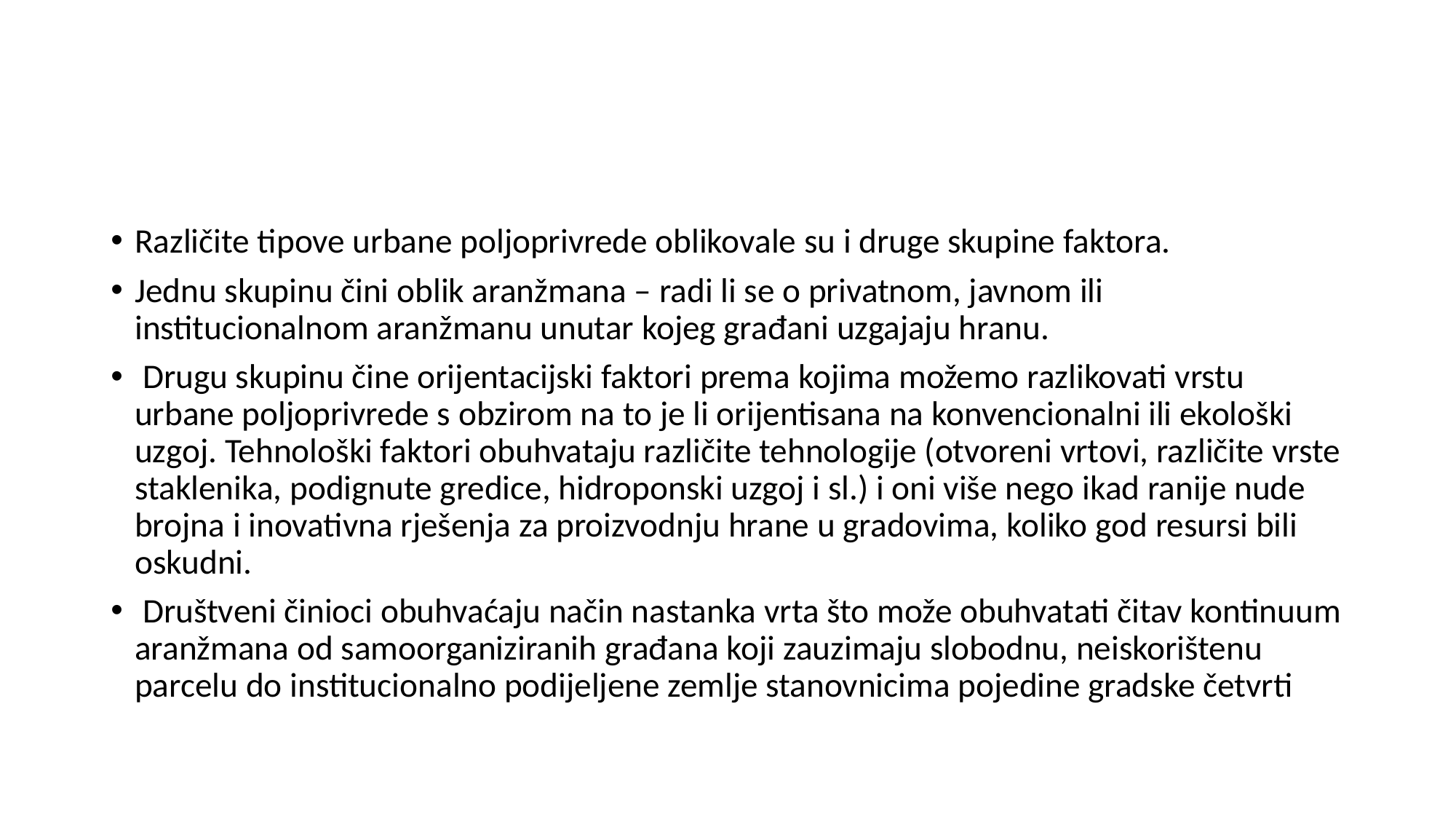

#
Različite tipove urbane poljoprivrede oblikovale su i druge skupine faktora.
Jednu skupinu čini oblik aranžmana – radi li se o privatnom, javnom ili institucionalnom aranžmanu unutar kojeg građani uzgajaju hranu.
 Drugu skupinu čine orijentacijski faktori prema kojima možemo razlikovati vrstu urbane poljoprivrede s obzirom na to je li orijentisana na konvencionalni ili ekološki uzgoj. Tehnološki faktori obuhvataju različite tehnologije (otvoreni vrtovi, različite vrste staklenika, podignute gredice, hidroponski uzgoj i sl.) i oni više nego ikad ranije nude brojna i inovativna rješenja za proizvodnju hrane u gradovima, koliko god resursi bili oskudni.
 Društveni činioci obuhvaćaju način nastanka vrta što može obuhvatati čitav kontinuum aranžmana od samoorganiziranih građana koji zauzimaju slobodnu, neiskorištenu parcelu do institucionalno podijeljene zemlje stanovnicima pojedine gradske četvrti